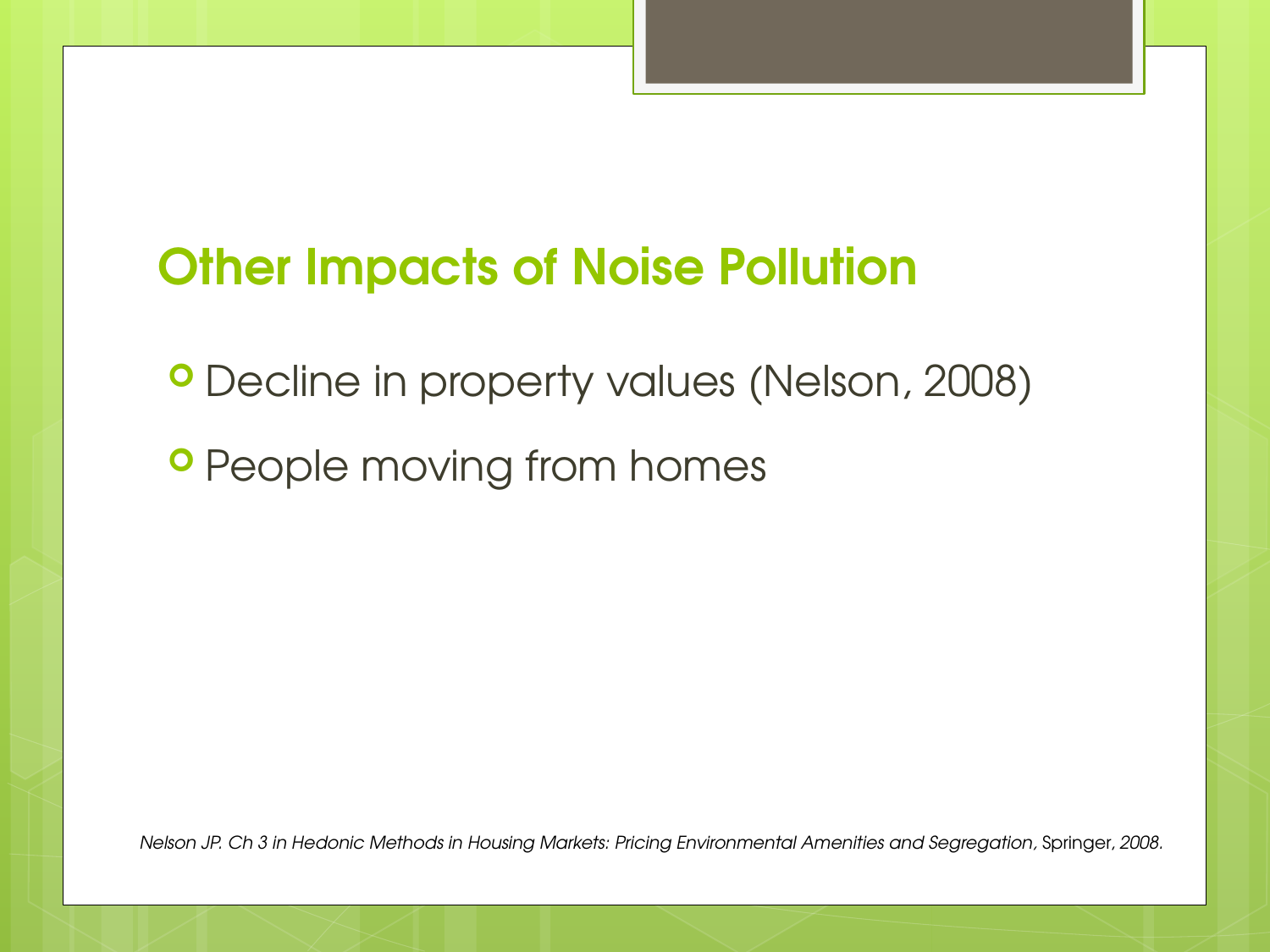

# Other Impacts of Noise Pollution
Decline in property values (Nelson, 2008)
People moving from homes
Nelson JP. Ch 3 in Hedonic Methods in Housing Markets: Pricing Environmental Amenities and Segregation, Springer, 2008.